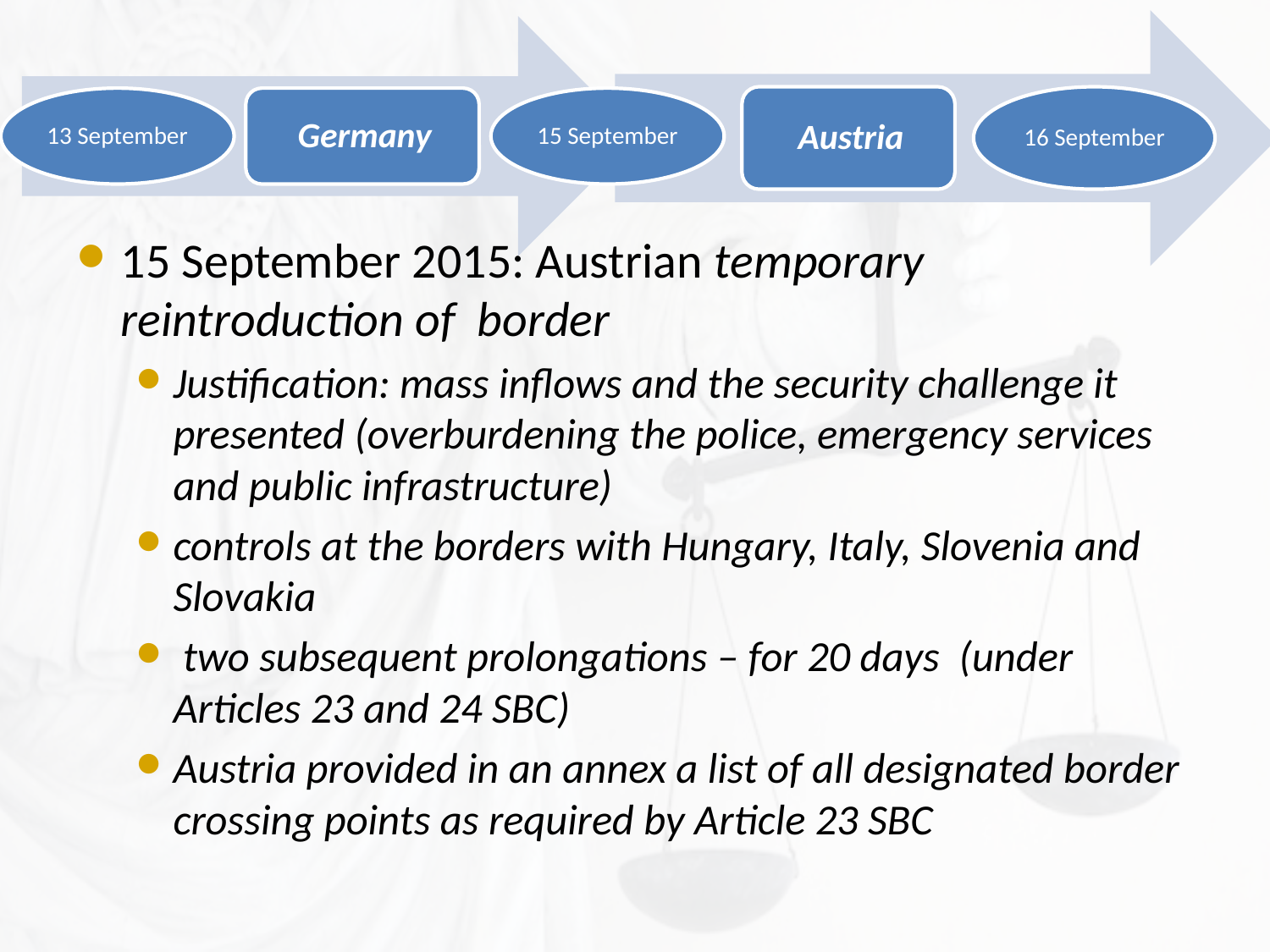

Austria
16 September
13 September
Germany
15 September
15 September 2015: Austrian temporary reintroduction of  border
Justification: mass inflows and the security challenge it presented (overburdening the police, emergency services and public infrastructure)
controls at the borders with Hungary, Italy, Slovenia and Slovakia
 two subsequent prolongations – for 20 days  (under Articles 23 and 24 SBC)
Austria provided in an annex a list of all designated border crossing points as required by Article 23 SBC